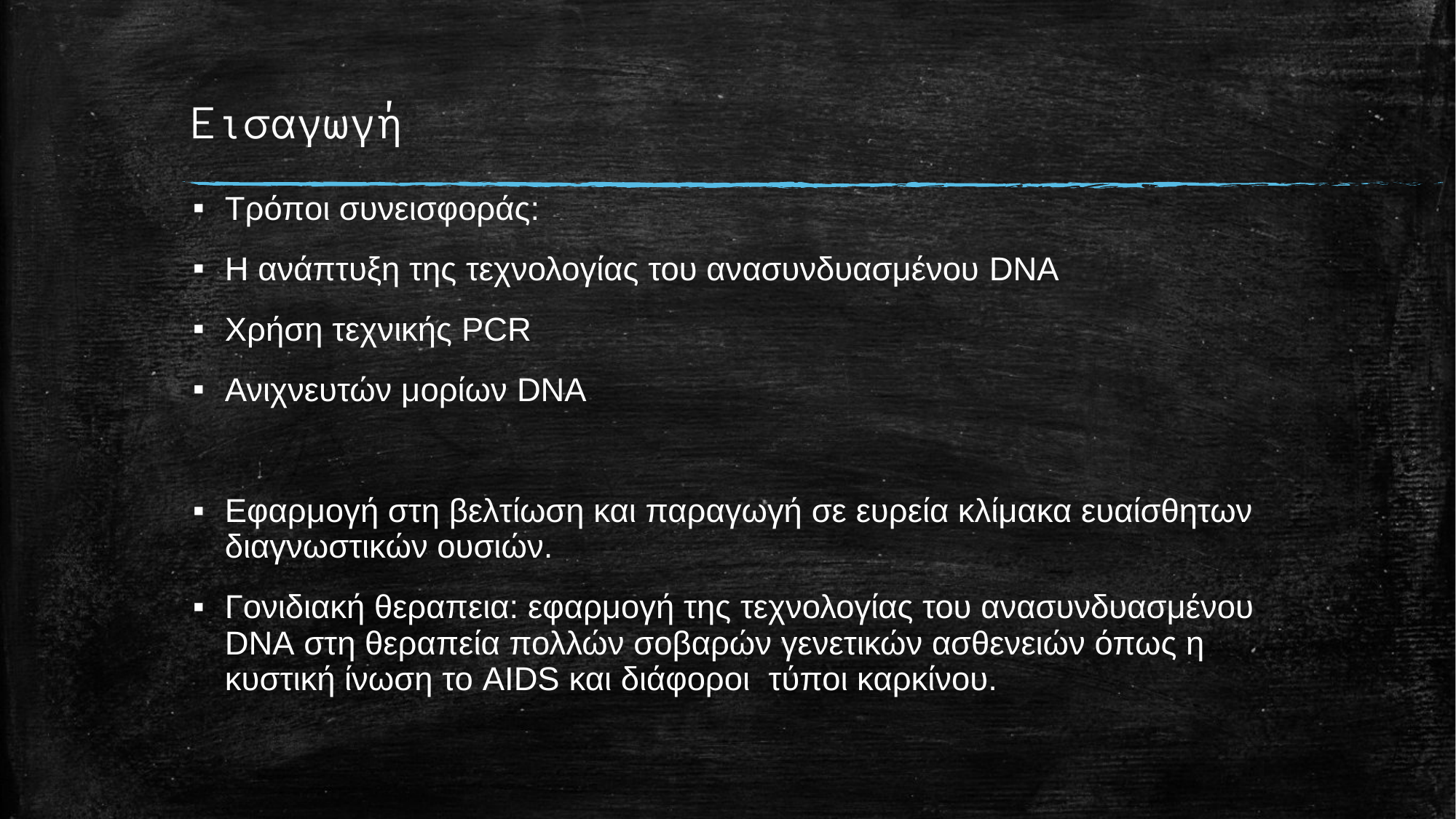

# Εισαγωγή
Τρόποι συνεισφοράς:
Η ανάπτυξη της τεχνολογίας του ανασυνδυασμένου DNA
Χρήση τεχνικής PCR
Ανιχνευτών μορίων DNA

Εφαρμογή στη βελτίωση και παραγωγή σε ευρεία κλίμακα ευαίσθητων διαγνωστικών ουσιών.
Γονιδιακή θεραπεια: εφαρμογή της τεχνολογίας του ανασυνδυασμένου DNA στη θεραπεία πολλών σοβαρών γενετικών ασθενειών όπως η κυστική ίνωση το AIDS και διάφοροι  τύποι καρκίνου.